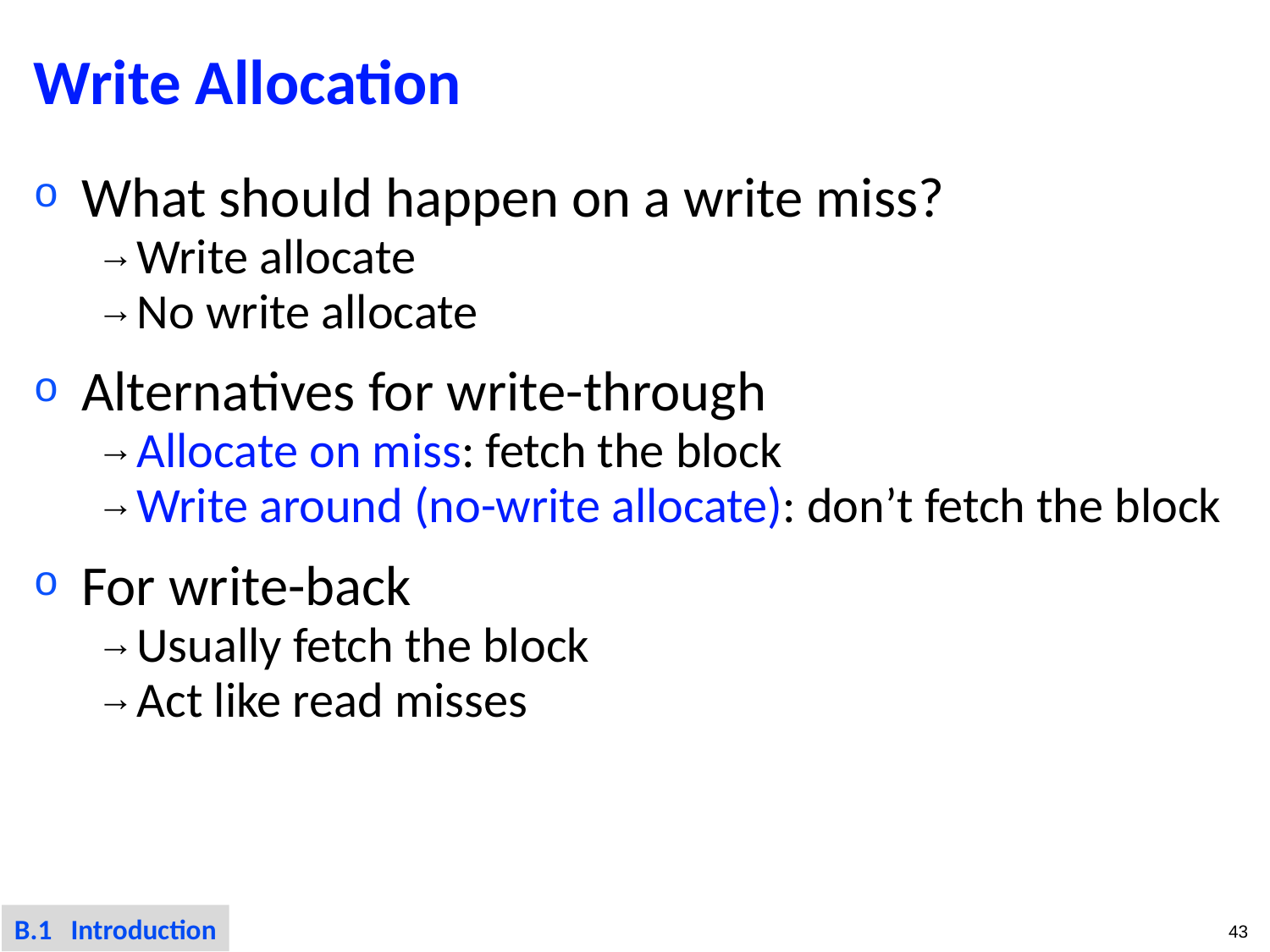

# Write Allocation
What should happen on a write miss?
Write allocate
No write allocate
Alternatives for write-through
Allocate on miss: fetch the block
Write around (no-write allocate): don’t fetch the block
For write-back
Usually fetch the block
Act like read misses
B.1   Introduction
43